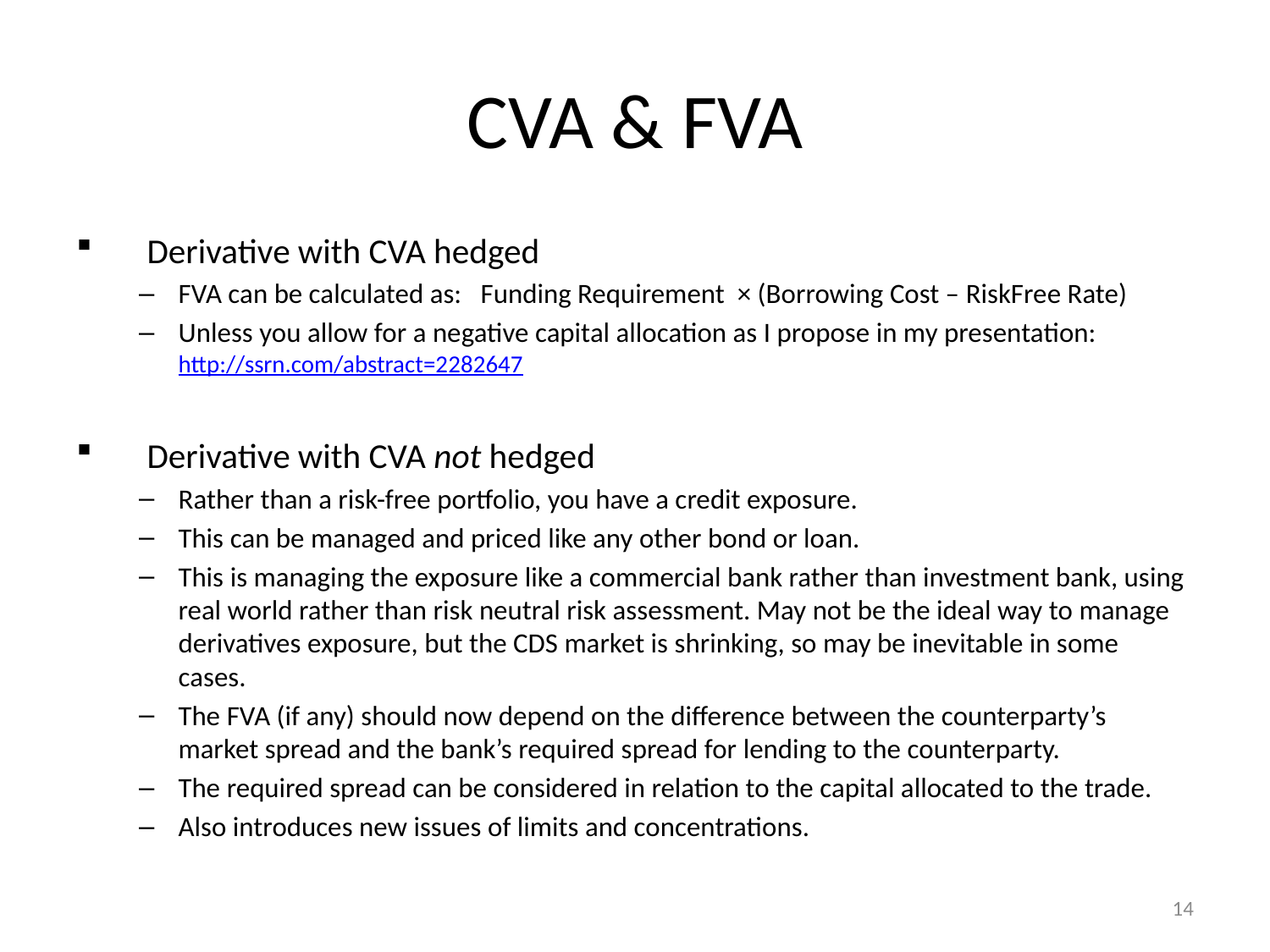

# CVA & FVA
Derivative with CVA hedged
FVA can be calculated as:   Funding Requirement  × (Borrowing Cost – RiskFree Rate)
Unless you allow for a negative capital allocation as I propose in my presentation: http://ssrn.com/abstract=2282647

Derivative with CVA not hedged
Rather than a risk-free portfolio, you have a credit exposure.
This can be managed and priced like any other bond or loan.
This is managing the exposure like a commercial bank rather than investment bank, using real world rather than risk neutral risk assessment. May not be the ideal way to manage derivatives exposure, but the CDS market is shrinking, so may be inevitable in some cases.
The FVA (if any) should now depend on the difference between the counterparty’s market spread and the bank’s required spread for lending to the counterparty.
The required spread can be considered in relation to the capital allocated to the trade.
Also introduces new issues of limits and concentrations.

14